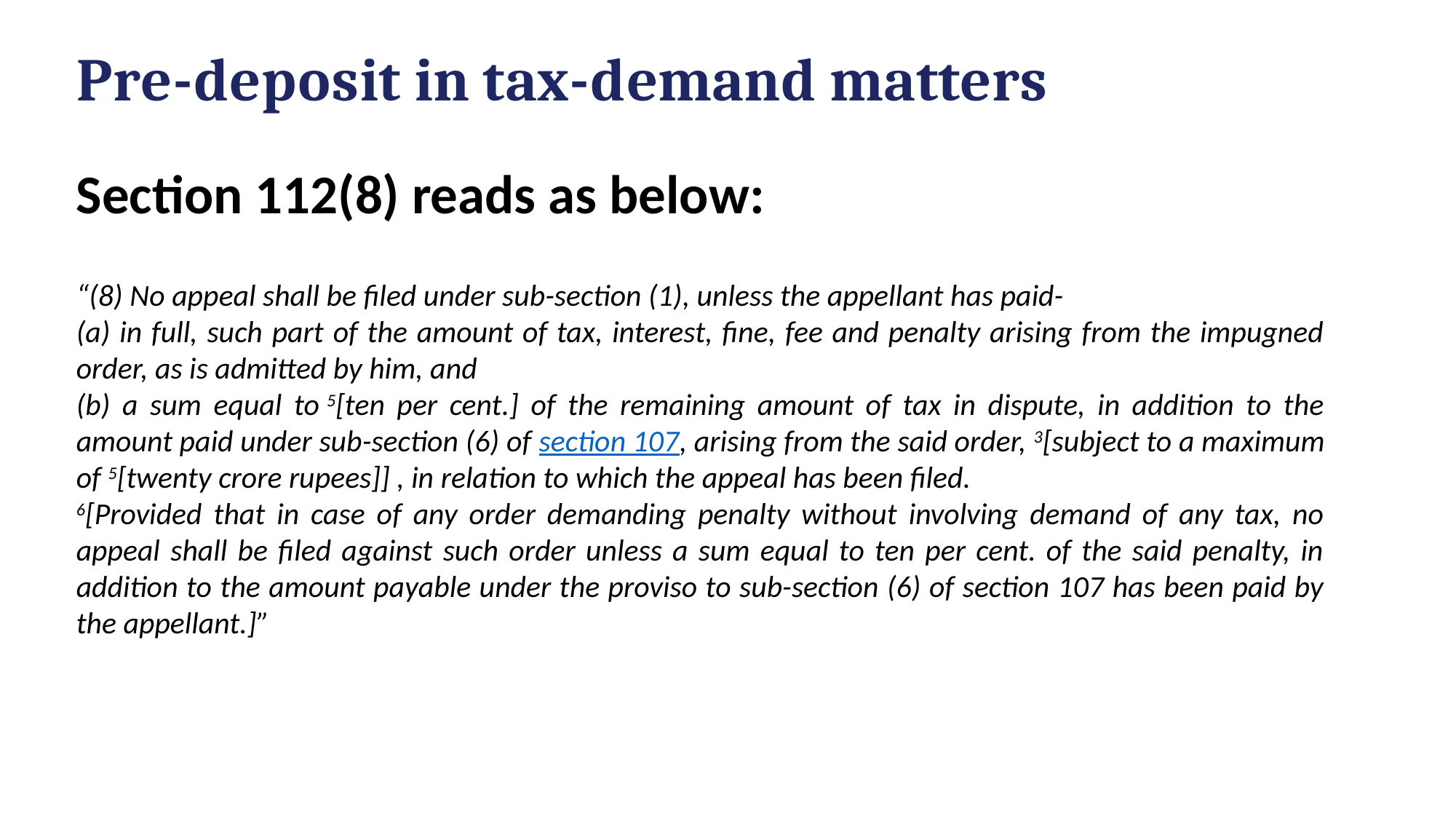

Pre-deposit in tax-demand matters
Section 112(8) reads as below:
“(8) No appeal shall be filed under sub-section (1), unless the appellant has paid-
(a) in full, such part of the amount of tax, interest, fine, fee and penalty arising from the impugned order, as is admitted by him, and
(b) a sum equal to 5[ten per cent.] of the remaining amount of tax in dispute, in addition to the amount paid under sub-section (6) of section 107, arising from the said order, 3[subject to a maximum of 5[twenty crore rupees]] , in relation to which the appeal has been filed.
6[Provided that in case of any order demanding penalty without involving demand of any tax, no appeal shall be filed against such order unless a sum equal to ten per cent. of the said penalty, in addition to the amount payable under the proviso to sub-section (6) of section 107 has been paid by the appellant.]”